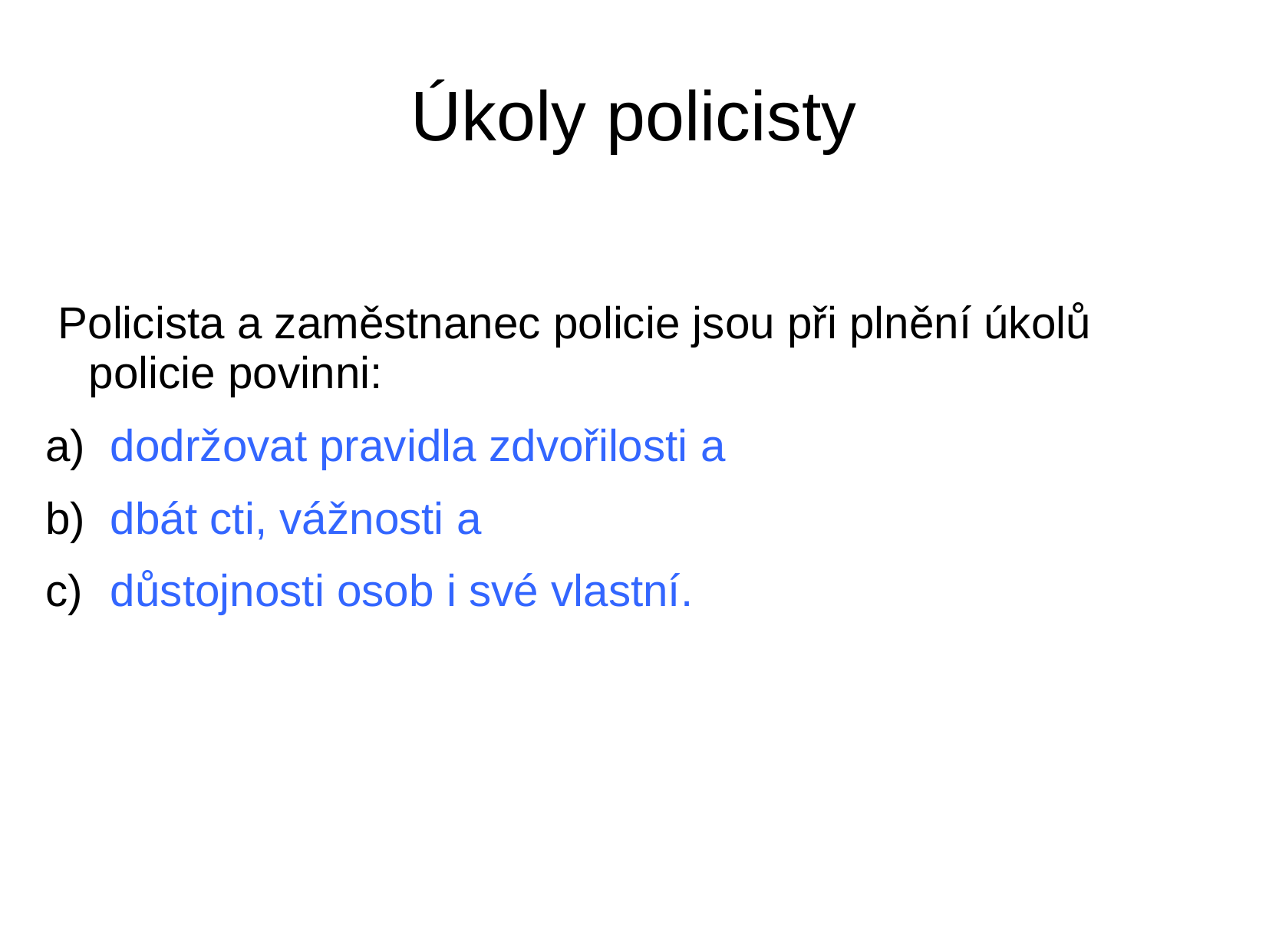

# Úkoly policisty

 Policista a zaměstnanec policie jsou při plnění úkolů policie povinni:
dodržovat pravidla zdvořilosti a
dbát cti, vážnosti a
důstojnosti osob i své vlastní.